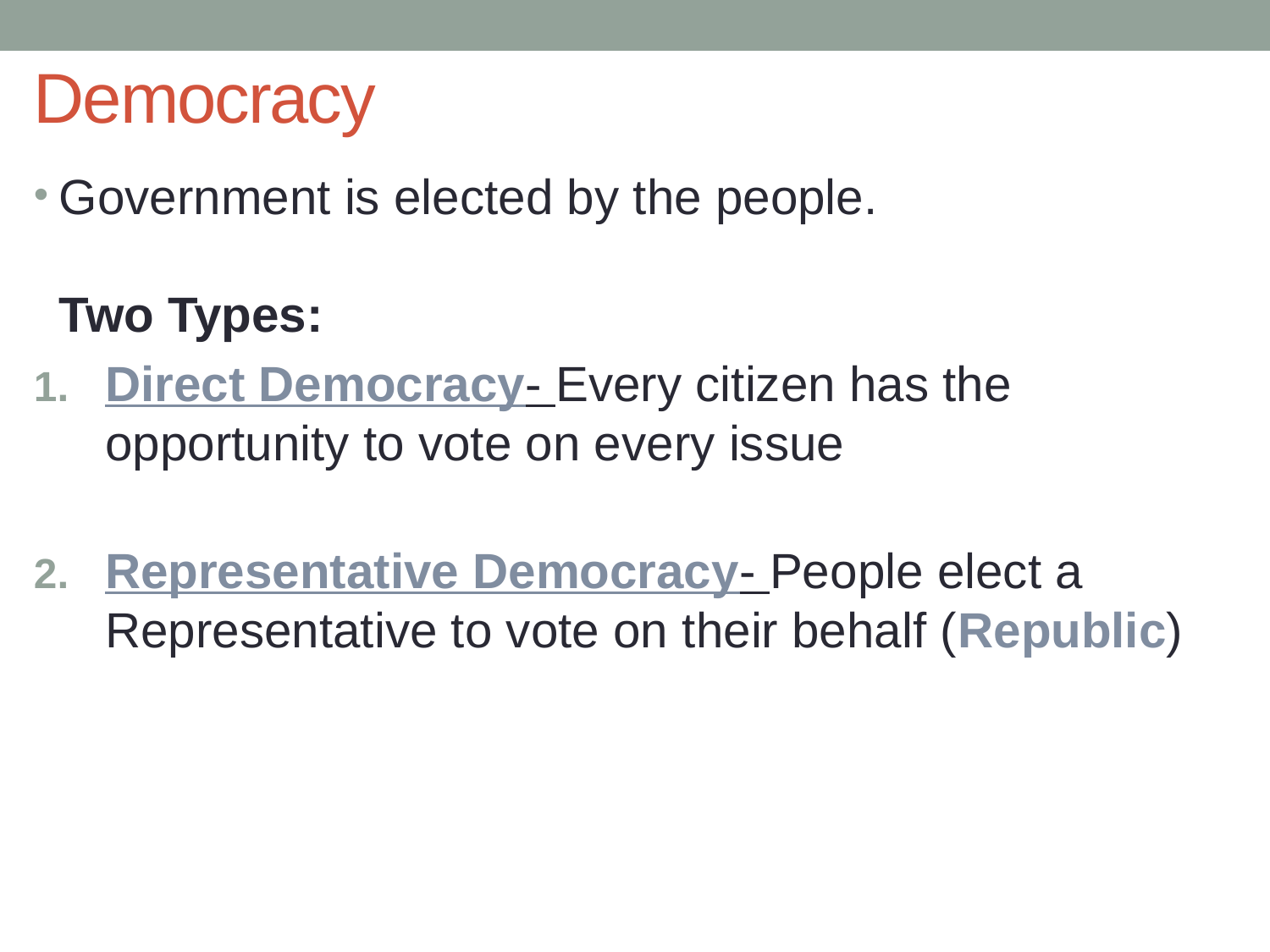

# Democracy
Government is elected by the people.
Two Types:
Direct Democracy- Every citizen has the opportunity to vote on every issue
Representative Democracy- People elect a Representative to vote on their behalf (Republic)